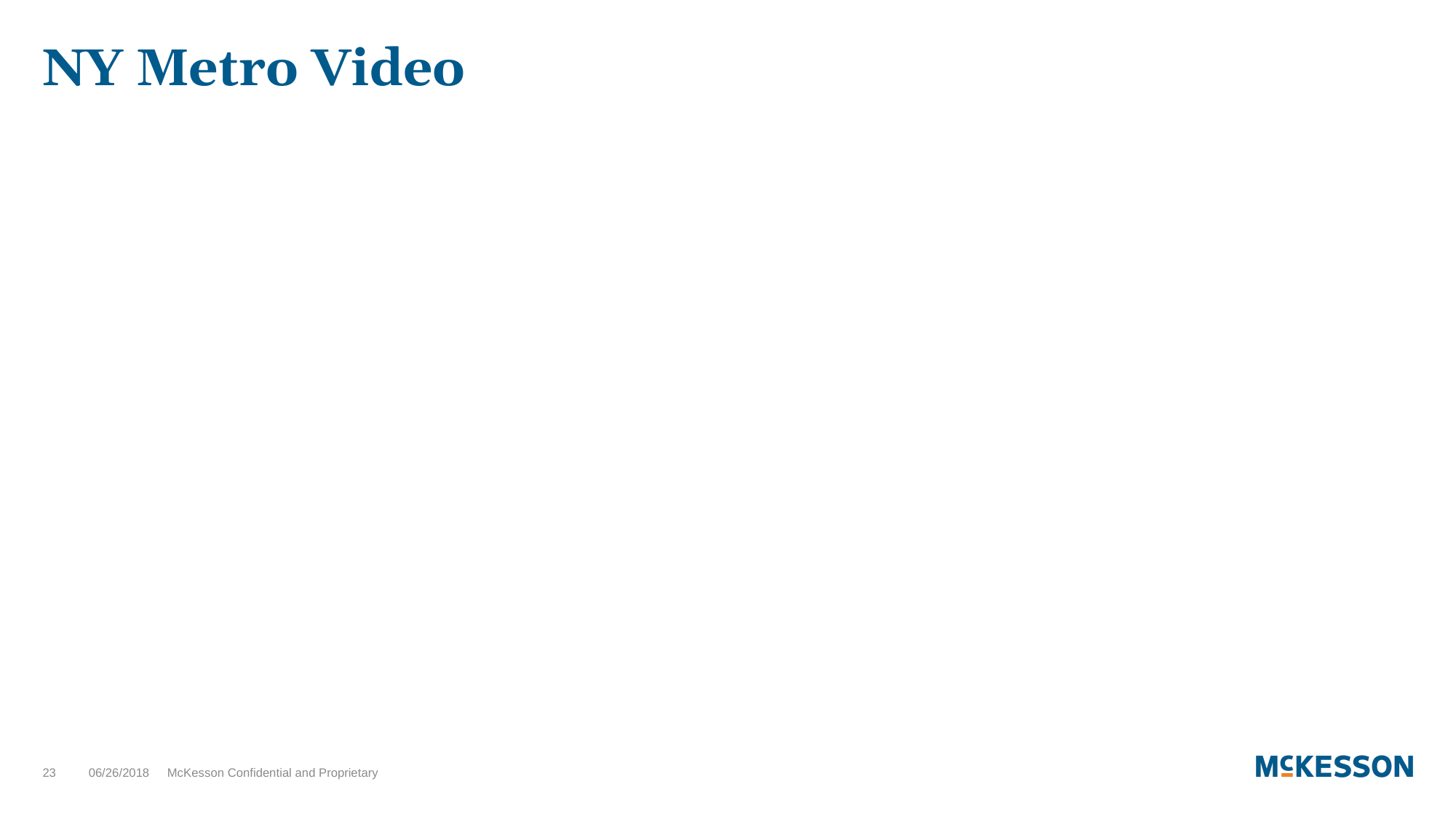

NY Metro Video
23
06/26/2018
McKesson Confidential and Proprietary